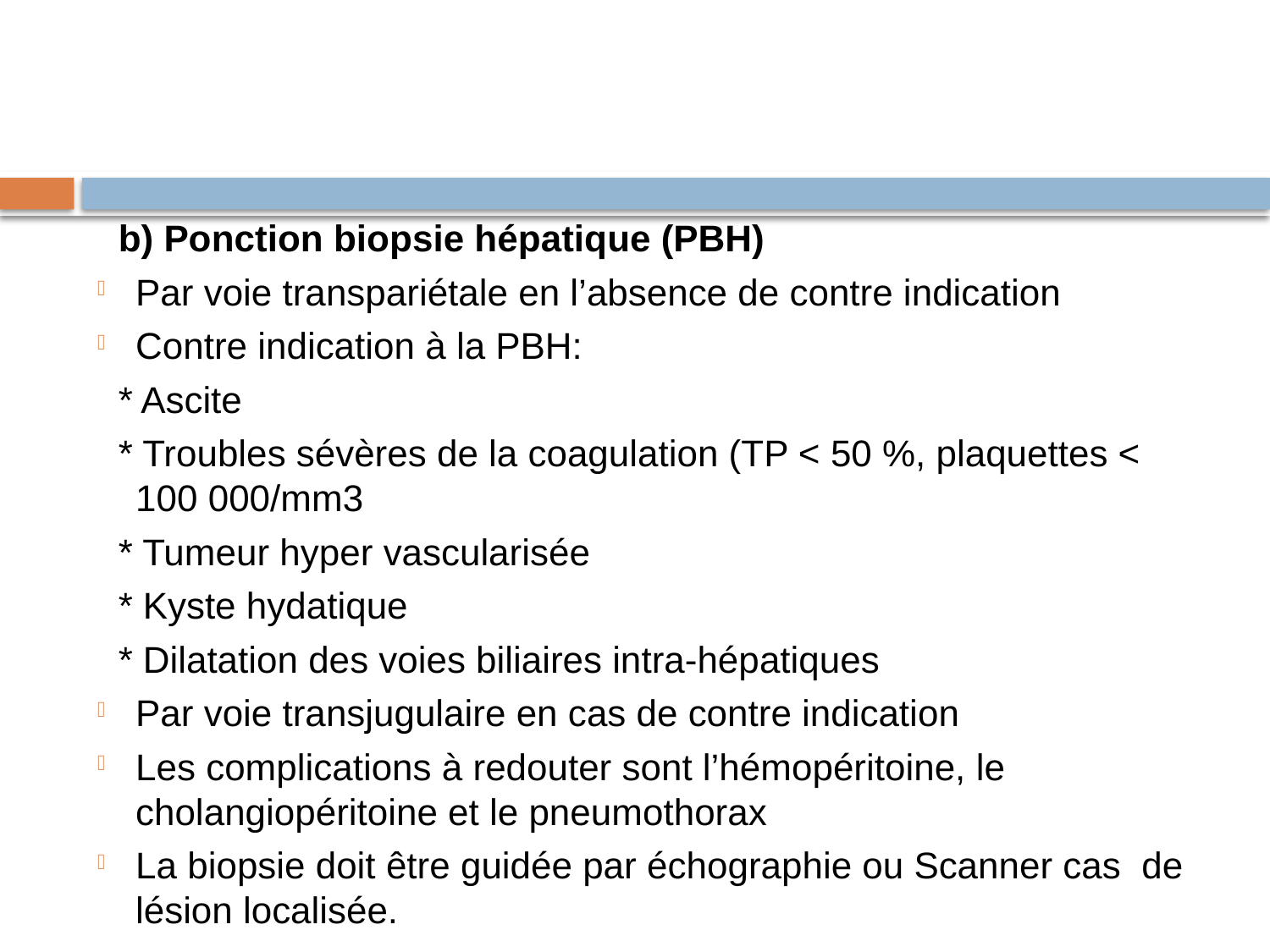

#
  b) Ponction biopsie hépatique (PBH)
Par voie transpariétale en l’absence de contre indication
Contre indication à la PBH:
  * Ascite
  * Troubles sévères de la coagulation (TP < 50 %, plaquettes < 100 000/mm3
  * Tumeur hyper vascularisée
  * Kyste hydatique
  * Dilatation des voies biliaires intra-hépatiques
Par voie transjugulaire en cas de contre indication
Les complications à redouter sont l’hémopéritoine, le cholangiopéritoine et le pneumothorax
La biopsie doit être guidée par échographie ou Scanner cas  de lésion localisée.